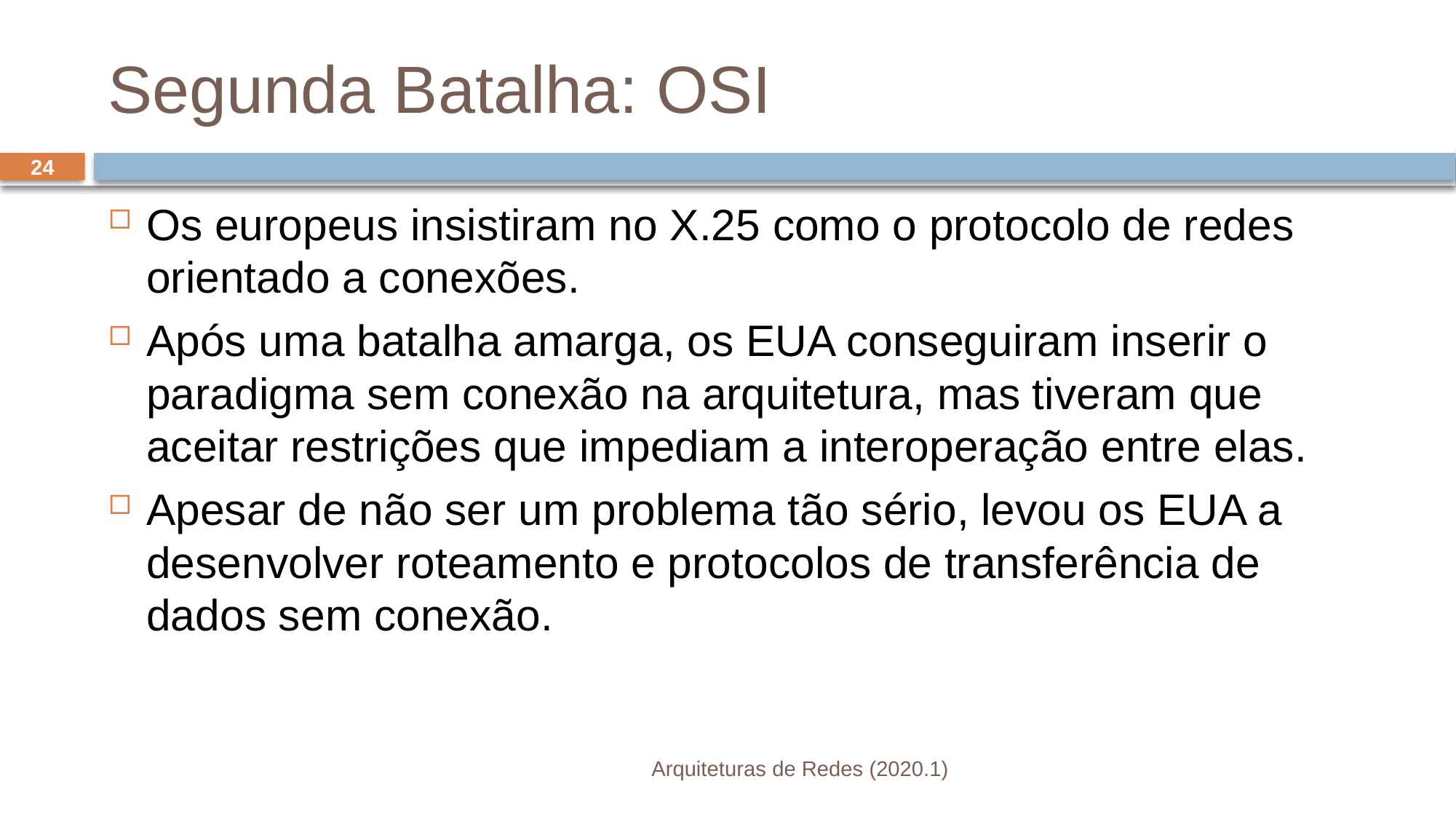

# Segunda Batalha: OSI
24
Os europeus insistiram no X.25 como o protocolo de redes orientado a conexões.
Após uma batalha amarga, os EUA conseguiram inserir o paradigma sem conexão na arquitetura, mas tiveram que aceitar restrições que impediam a interoperação entre elas.
Apesar de não ser um problema tão sério, levou os EUA a desenvolver roteamento e protocolos de transferência de dados sem conexão.
Arquiteturas de Redes (2020.1)